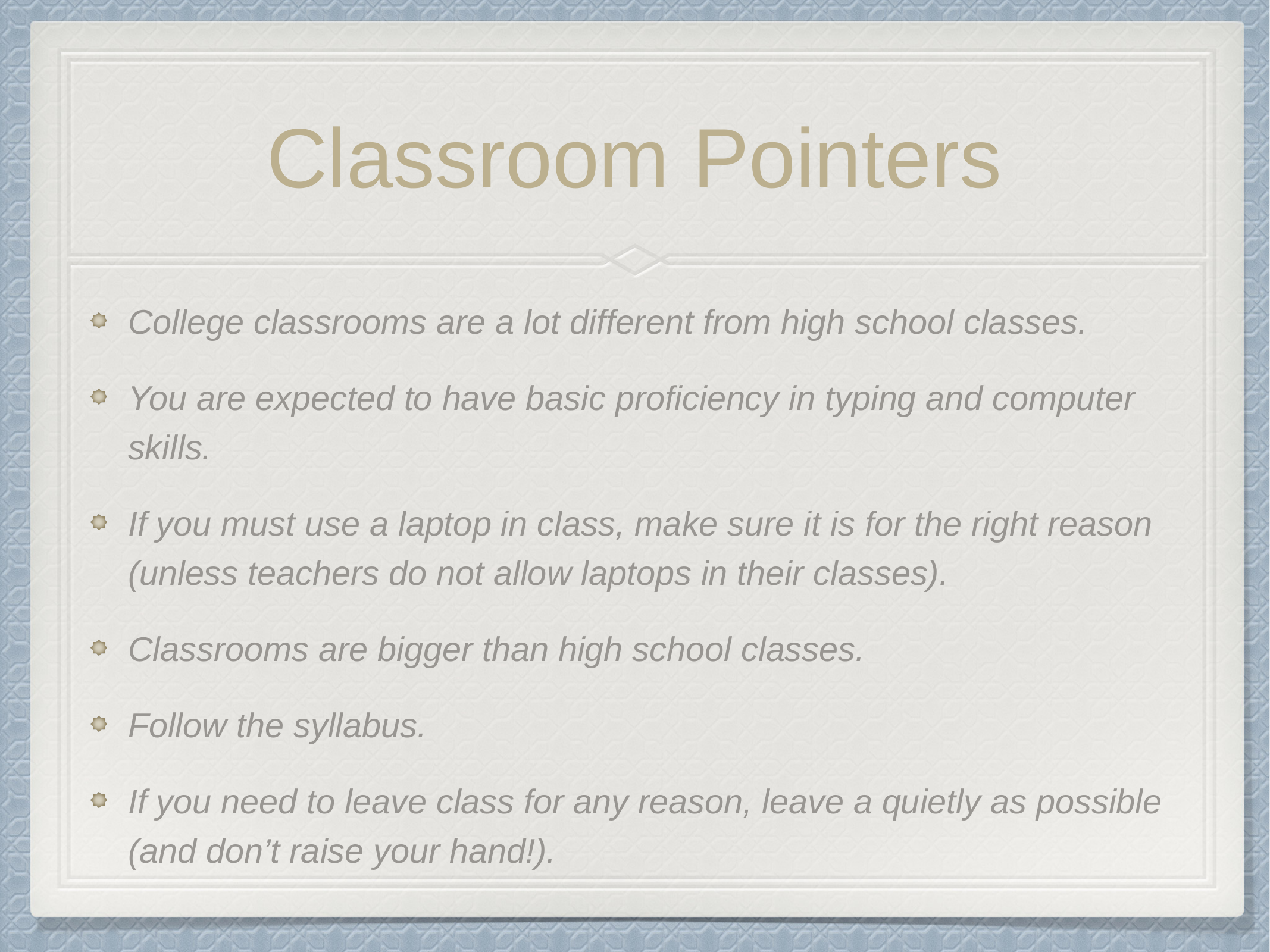

# Classroom Pointers
College classrooms are a lot different from high school classes.
You are expected to have basic proficiency in typing and computer skills.
If you must use a laptop in class, make sure it is for the right reason (unless teachers do not allow laptops in their classes).
Classrooms are bigger than high school classes.
Follow the syllabus.
If you need to leave class for any reason, leave a quietly as possible (and don’t raise your hand!).